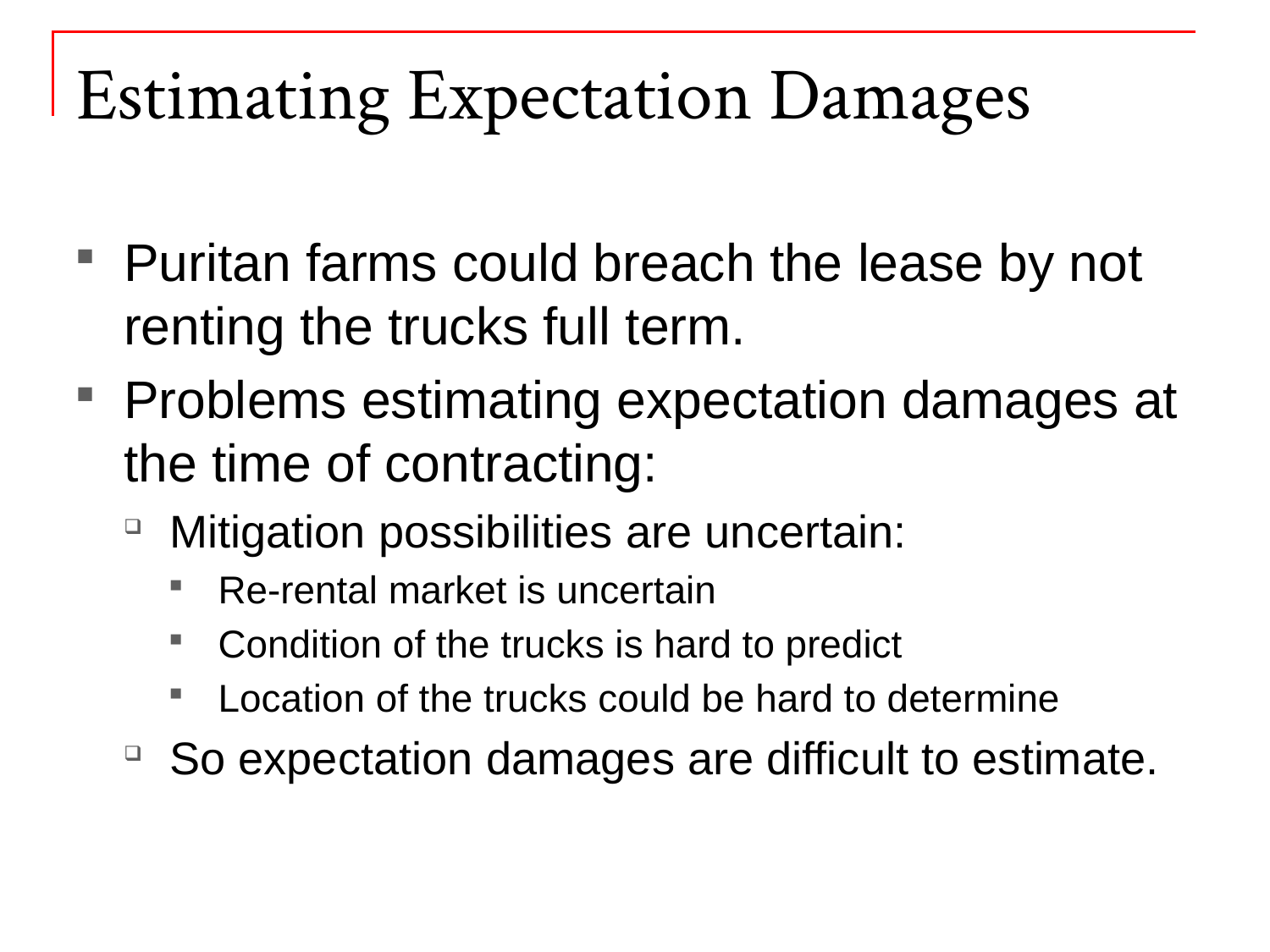

# Estimating Expectation Damages
Puritan farms could breach the lease by not renting the trucks full term.
Problems estimating expectation damages at the time of contracting:
Mitigation possibilities are uncertain:
Re-rental market is uncertain
Condition of the trucks is hard to predict
Location of the trucks could be hard to determine
So expectation damages are difficult to estimate.